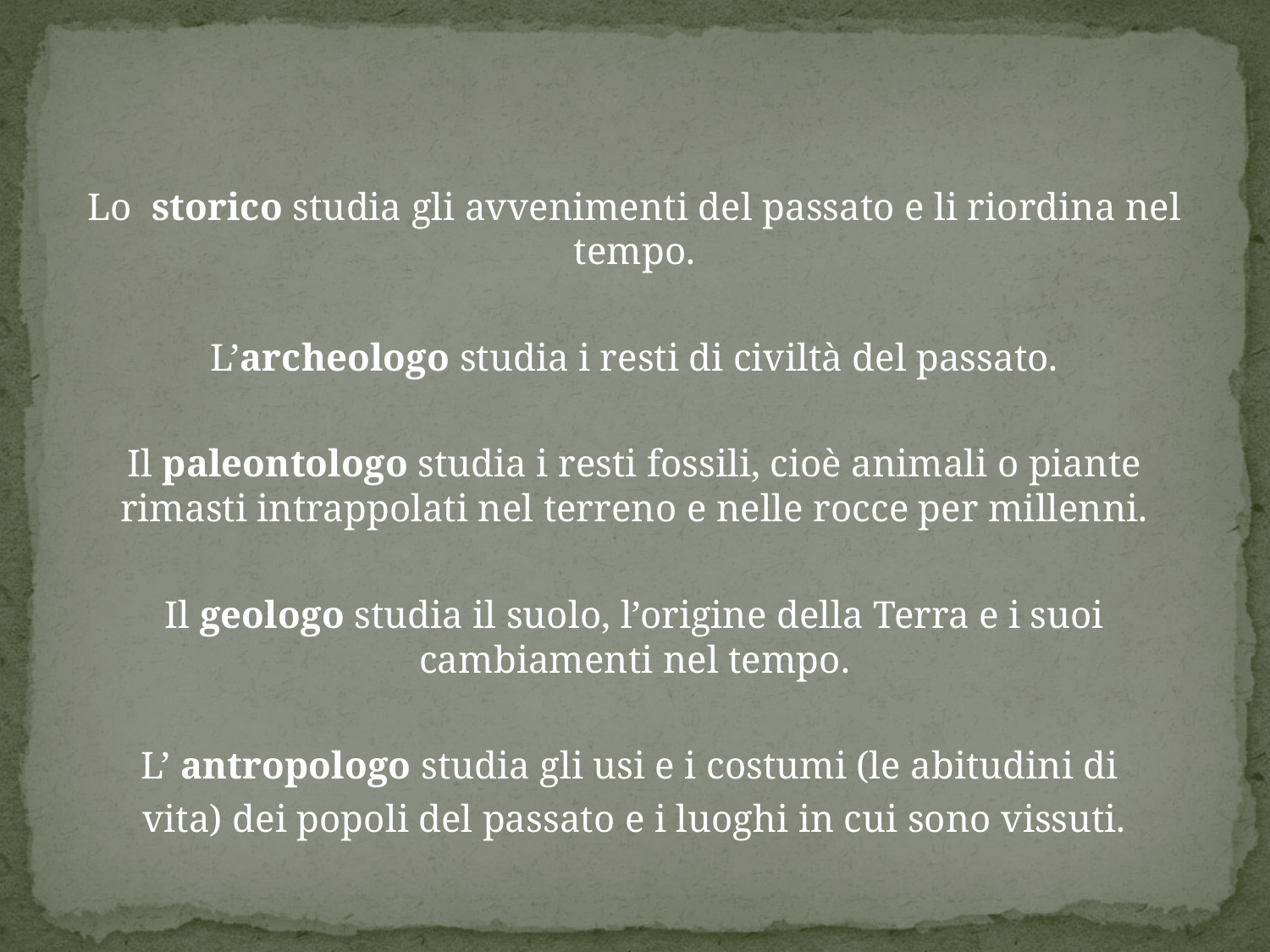

Lo  storico studia gli avvenimenti del passato e li riordina nel tempo.

L’archeologo studia i resti di civiltà del passato.

Il paleontologo studia i resti fossili, cioè animali o piante rimasti intrappolati nel terreno e nelle rocce per millenni.

Il geologo studia il suolo, l’origine della Terra e i suoi cambiamenti nel tempo.

L’ antropologo studia gli usi e i costumi (le abitudini di
vita) dei popoli del passato e i luoghi in cui sono vissuti.